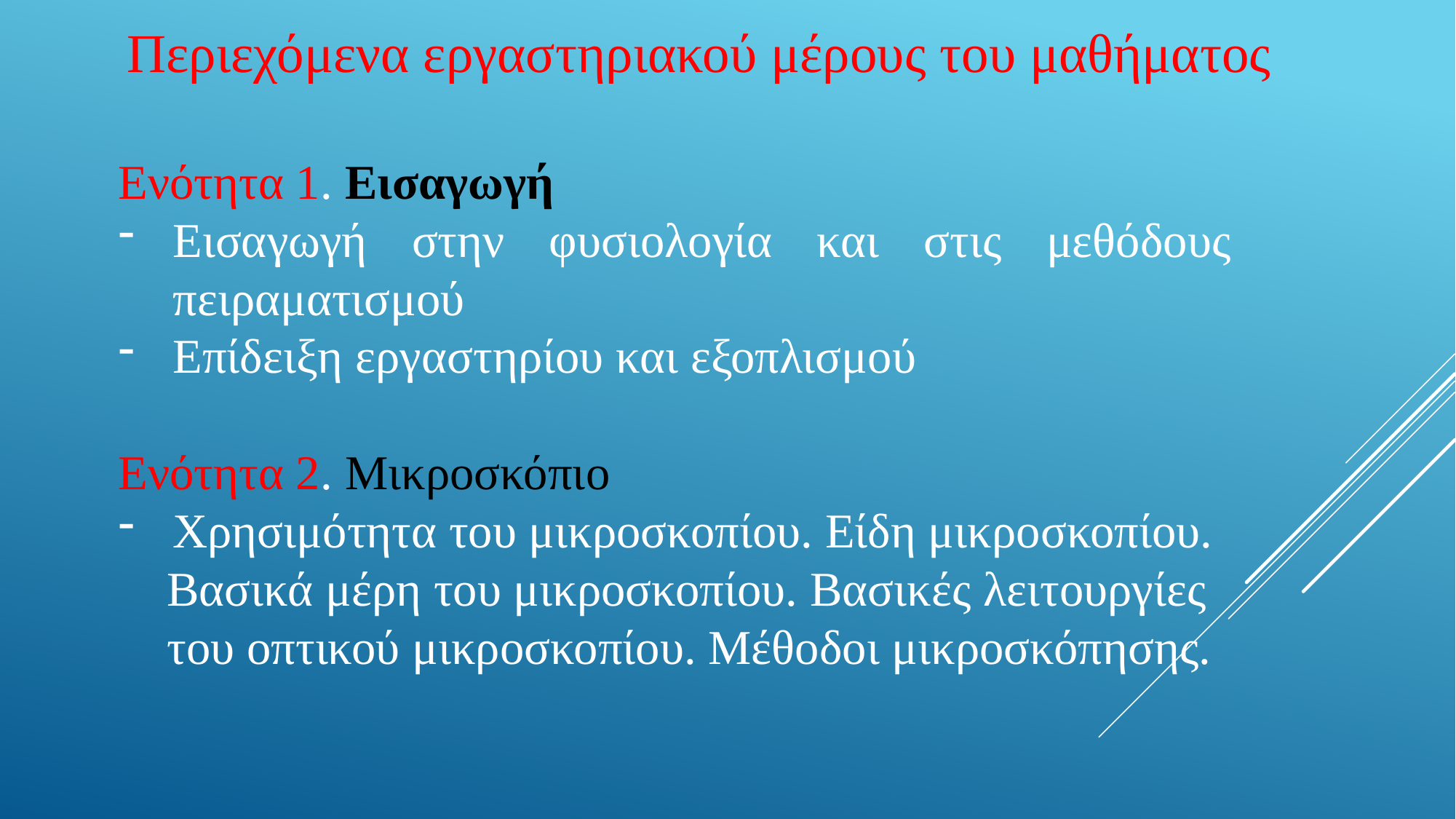

Περιεχόμενα εργαστηριακού μέρους του μαθήματος
Ενότητα 1. Εισαγωγή
Εισαγωγή στην φυσιολογία και στις μεθόδους  πειραματισμού
Επίδειξη εργαστηρίου και εξοπλισμού

Ενότητα 2. Μικροσκόπιο
Χρησιμότητα του μικροσκοπίου. Είδη μικροσκοπίου.
    Βασικά μέρη του μικροσκοπίου. Βασικές λειτουργίες
    του οπτικού μικροσκοπίου. Μέθοδοι μικροσκόπησης.